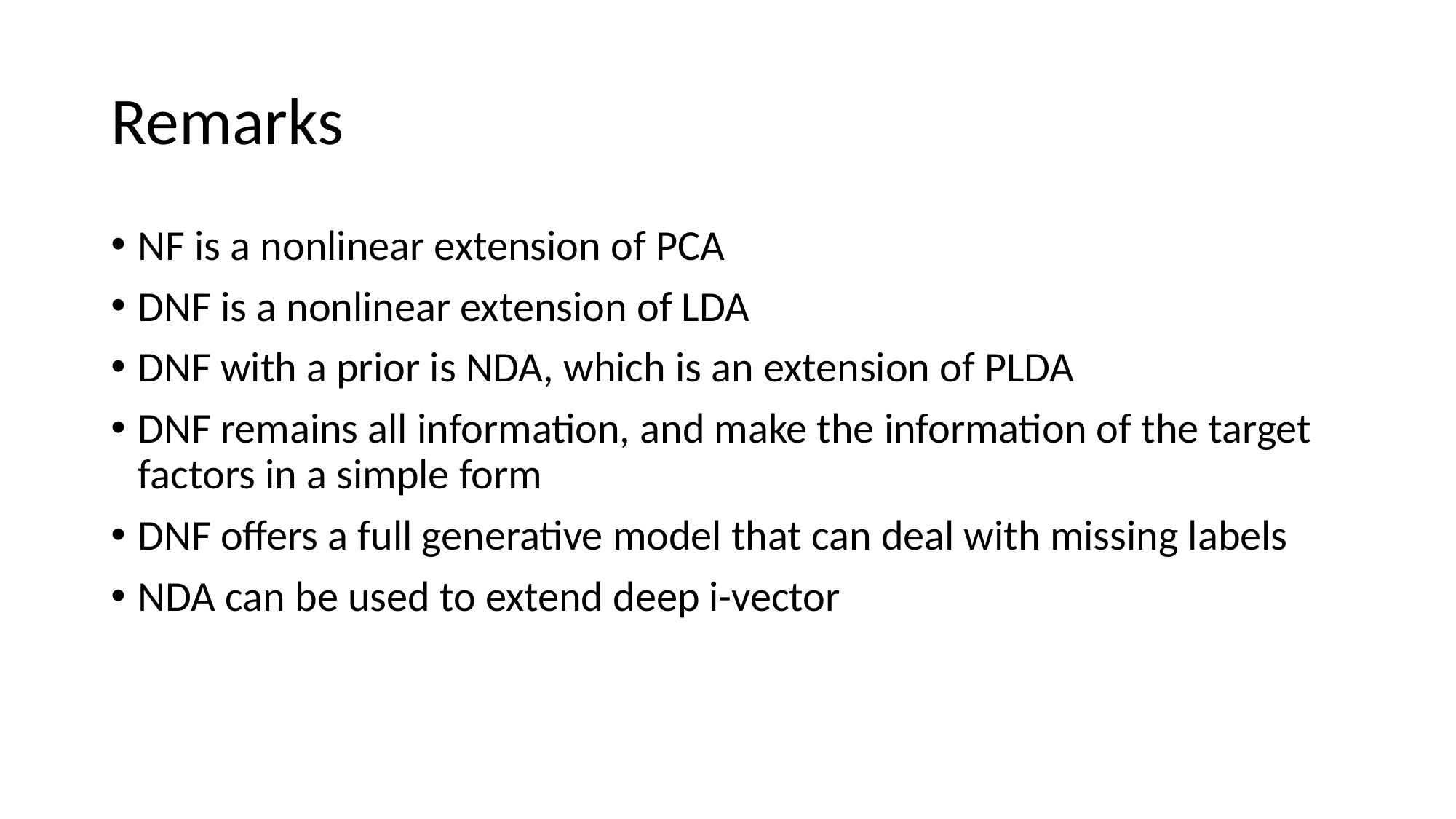

# Remarks
NF is a nonlinear extension of PCA
DNF is a nonlinear extension of LDA
DNF with a prior is NDA, which is an extension of PLDA
DNF remains all information, and make the information of the target factors in a simple form
DNF offers a full generative model that can deal with missing labels
NDA can be used to extend deep i-vector